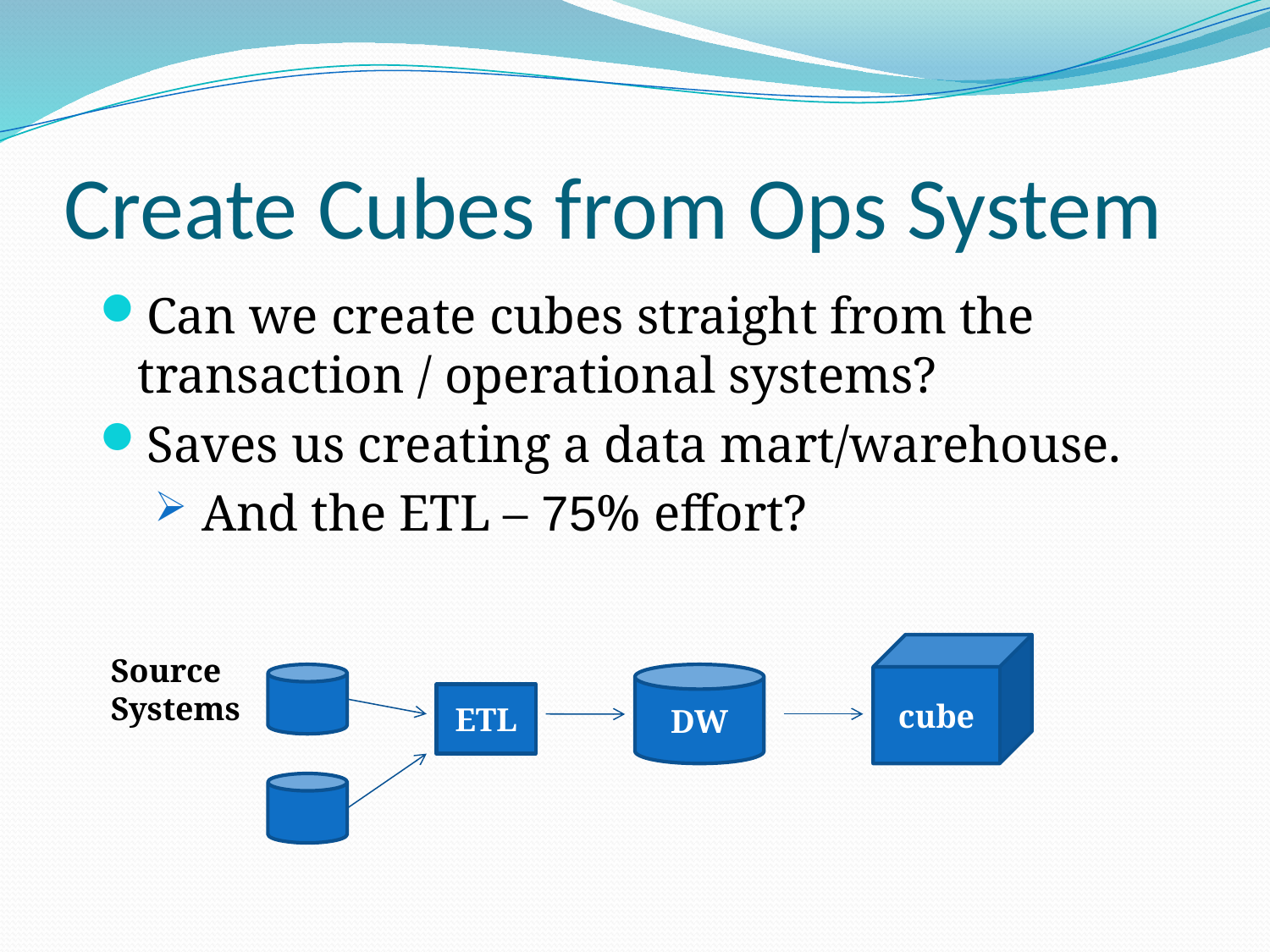

# Create Cubes from Ops System
Can we create cubes straight from the transaction / operational systems?
Saves us creating a data mart/warehouse.
 And the ETL – 75% effort?
cube
Source
Systems

DW
ETL